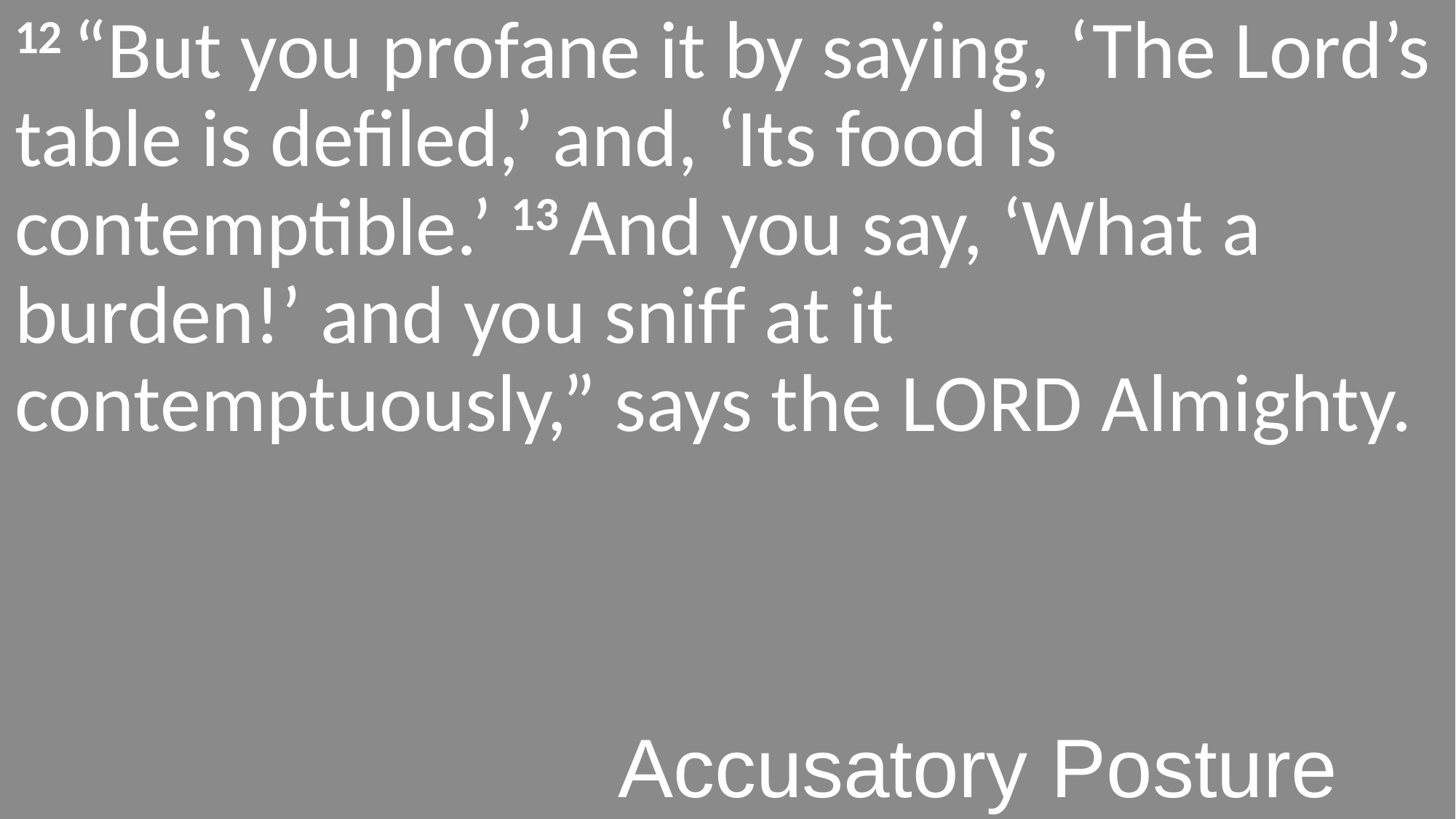

12 “But you profane it by saying, ‘The Lord’s table is defiled,’ and, ‘Its food is contemptible.’ 13 And you say, ‘What a burden!’ and you sniff at it contemptuously,” says the Lord Almighty.
#

Accusatory Posture